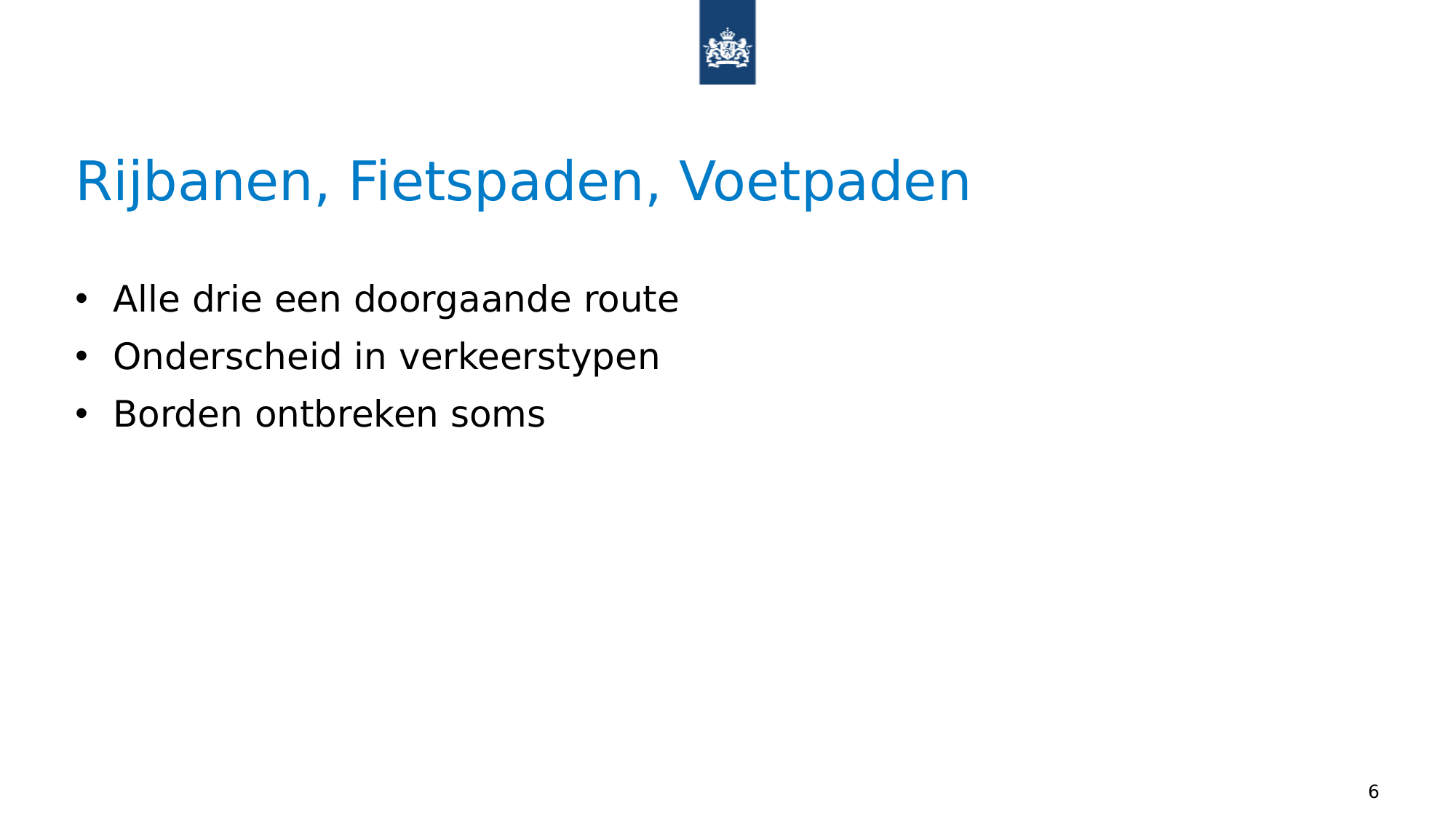

# Rijbanen, Fietspaden, Voetpaden
Alle drie een doorgaande route
Onderscheid in verkeerstypen
Borden ontbreken soms

6